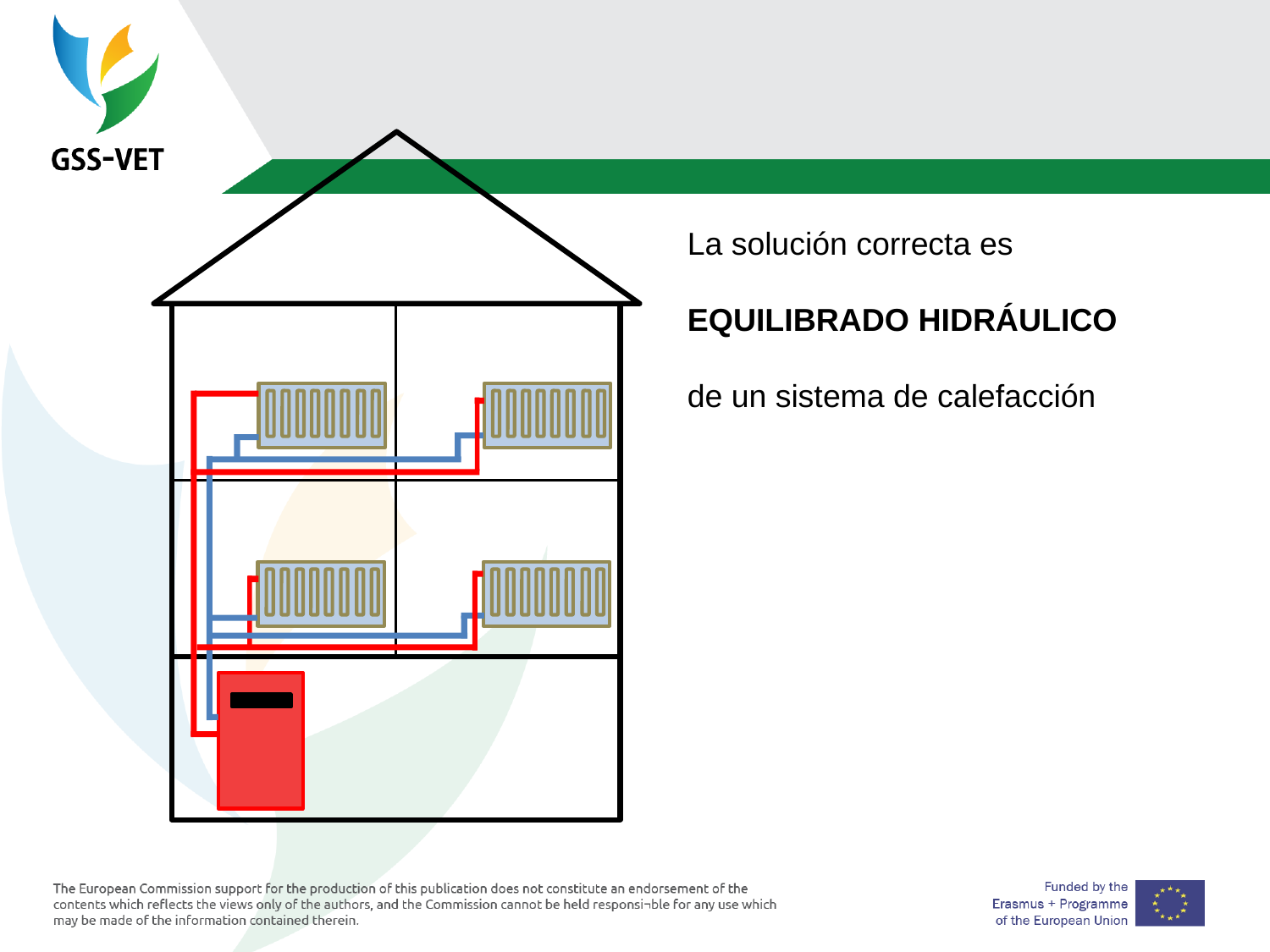

La solución correcta es

EQUILIBRADO HIDRÁULICO

de un sistema de calefacción